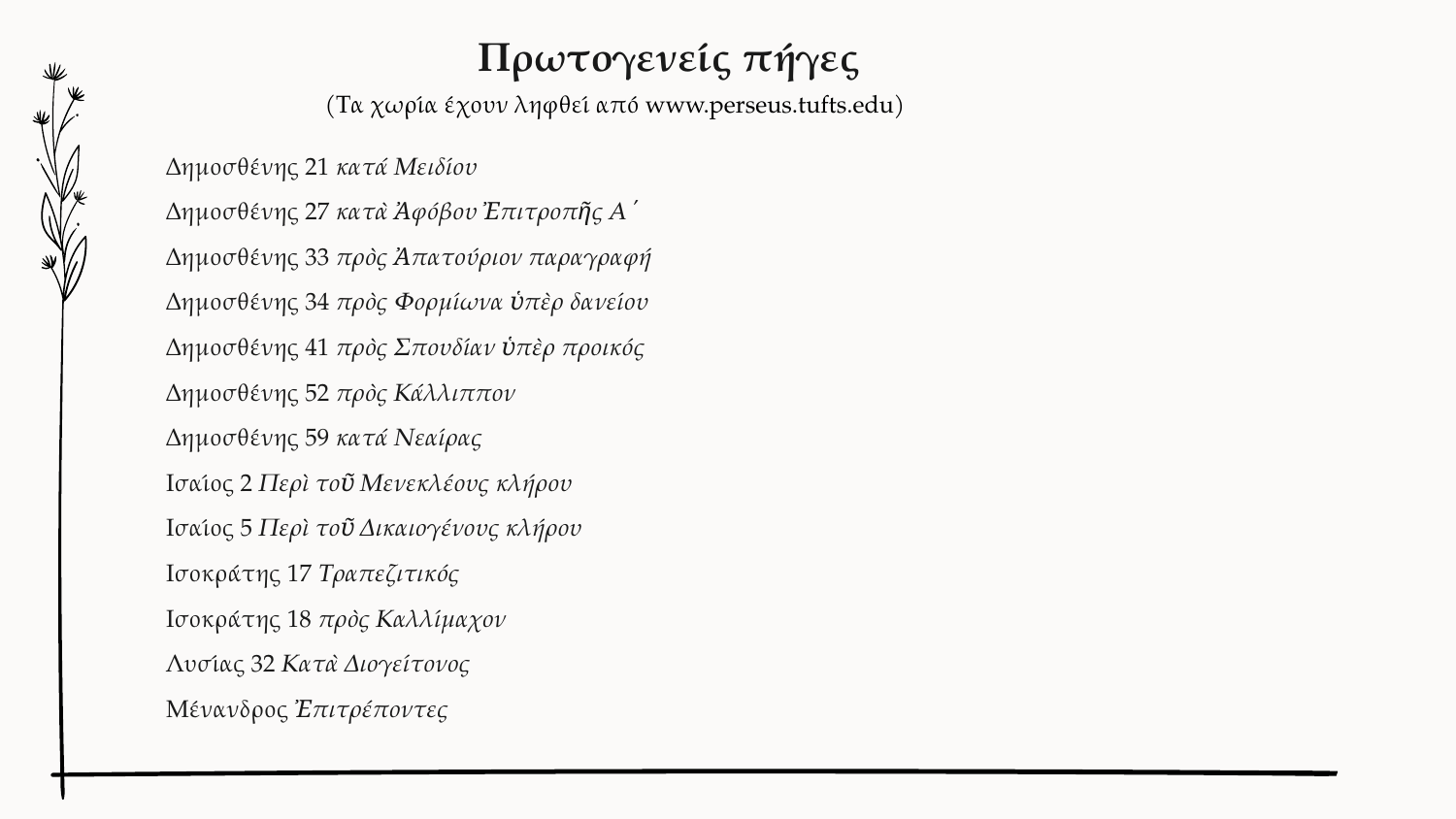

# Πρωτογενείς πήγες
(Τα χωρία έχουν ληφθεί από www.perseus.tufts.edu)
Δημοσθένης 21 κατά Μειδίου
Δημοσθένης 27 κατὰ Ἀφόβου Ἐπιτροπῆς Α΄
Δημοσθένης 33 πρὸς Ἀπατούριον παραγραφή
Δημοσθένης 34 πρὸς Φορμίωνα ὑπὲρ δανείου
Δημοσθένης 41 πρὸς Σπουδίαν ὑπὲρ προικός
Δημοσθένης 52 πρὸς Κάλλιππον
Δημοσθένης 59 κατά Νεαίρας
Ισαίος 2 Περὶ τοῦ Μενεκλέους κλήρου
Ισαίος 5 Περὶ τοῦ Δικαιογένους κλήρου
Ισοκράτης 17 Τραπεζιτικός
Ισοκράτης 18 πρὸς Καλλίμαχον
Λυσίας 32 Κατὰ Διογείτονος
Μένανδρος Ἐπιτρέποντες